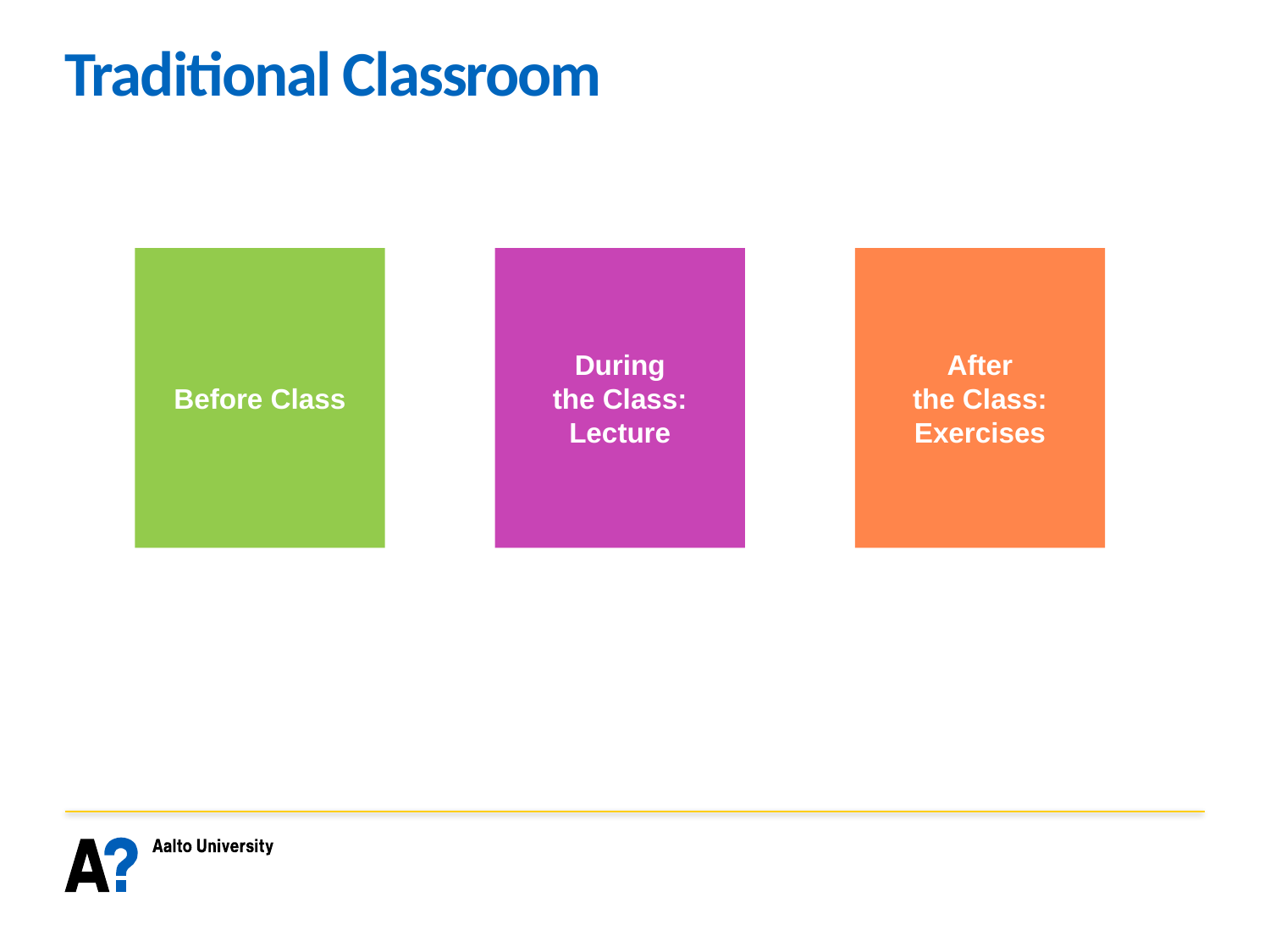

# Traditional Classroom
Before Class
During
the Class:
Lecture
After
the Class:
Exercises